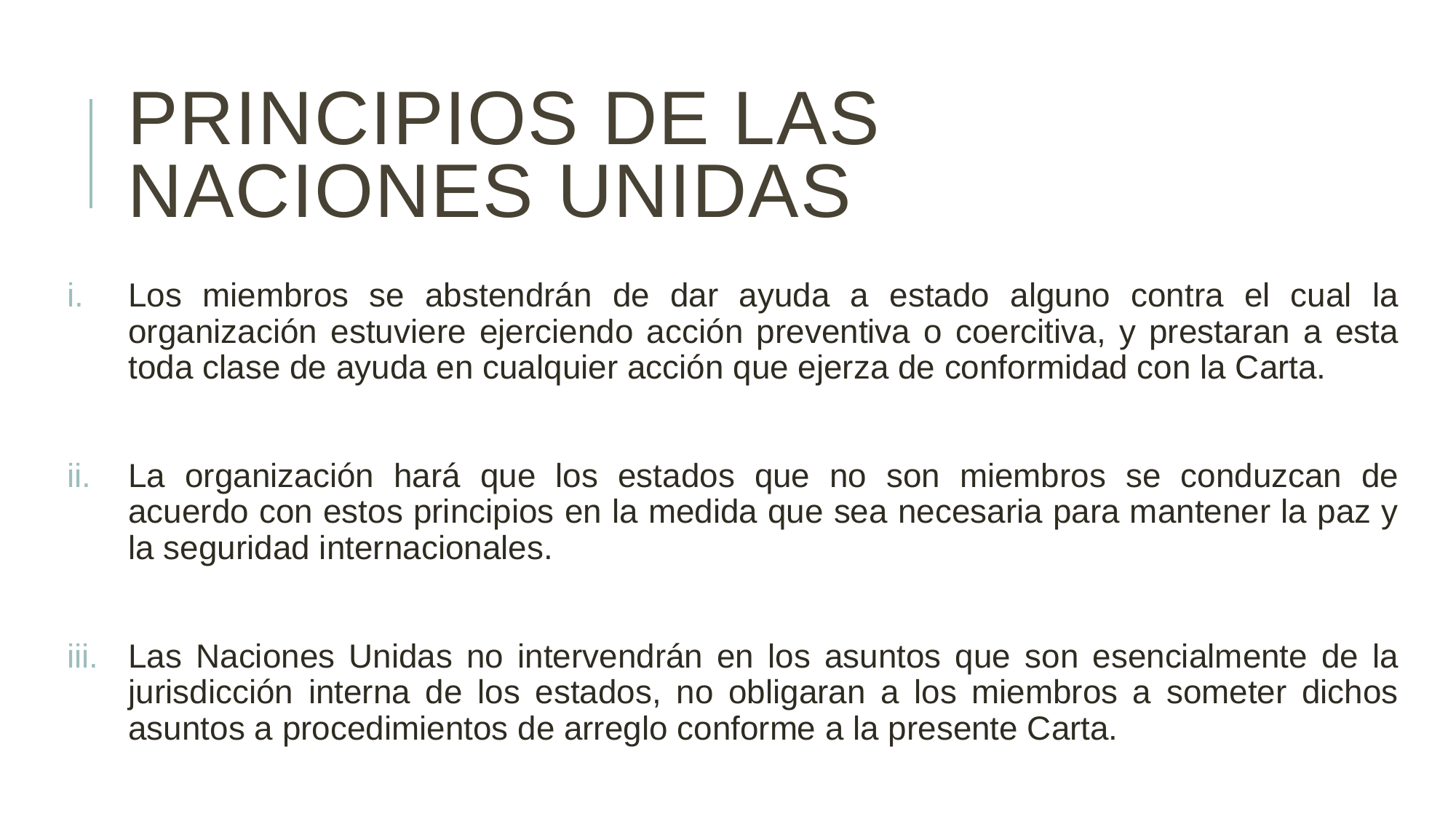

# Principios de las naciones unidas
Los miembros se abstendrán de dar ayuda a estado alguno contra el cual la organización estuviere ejerciendo acción preventiva o coercitiva, y prestaran a esta toda clase de ayuda en cualquier acción que ejerza de conformidad con la Carta.

La organización hará que los estados que no son miembros se conduzcan de acuerdo con estos principios en la medida que sea necesaria para mantener la paz y la seguridad internacionales.

Las Naciones Unidas no intervendrán en los asuntos que son esencialmente de la jurisdicción interna de los estados, no obligaran a los miembros a someter dichos asuntos a procedimientos de arreglo conforme a la presente Carta.